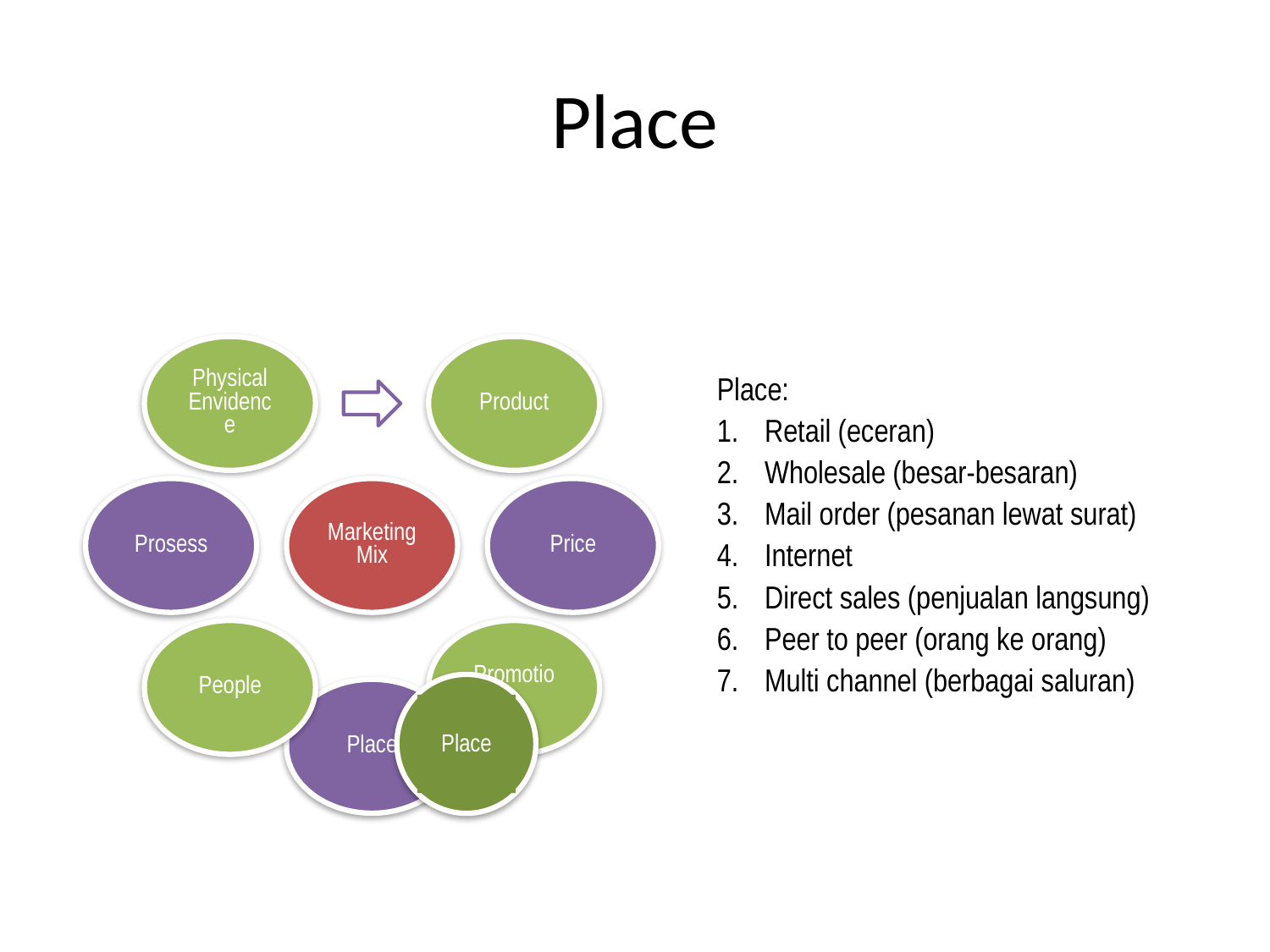

# Place
Marketing Mix
Product
Place
People
Prosess
Price
Promotion
Physical Envidence
Place:
Retail (eceran)
Wholesale (besar-besaran)
Mail order (pesanan lewat surat)
Internet
Direct sales (penjualan langsung)
Peer to peer (orang ke orang)
Multi channel (berbagai saluran)

Place